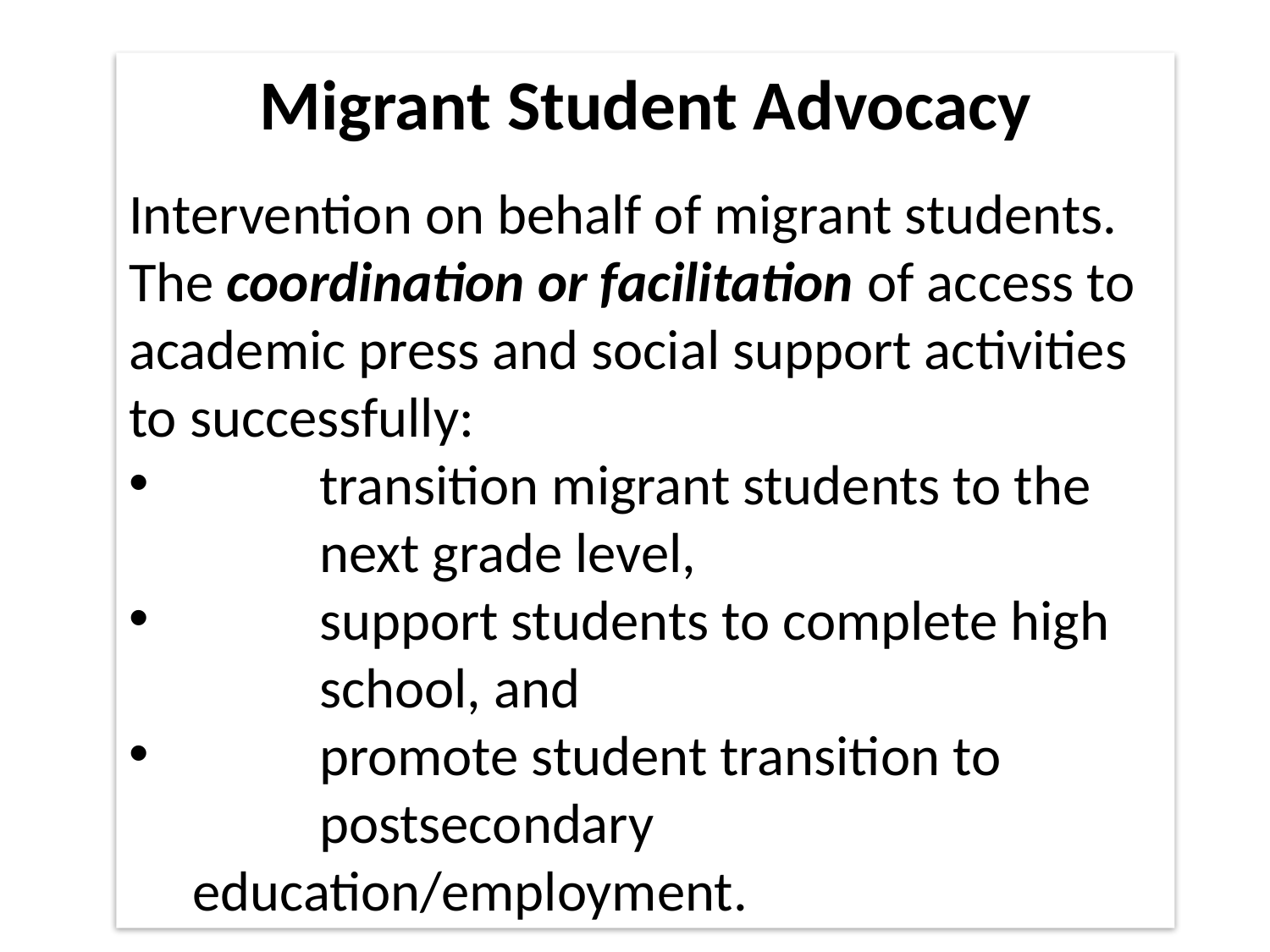

Migrant Student Advocacy

Intervention on behalf of migrant students.
The coordination or facilitation of access to academic press and social support activities to successfully:
	transition migrant students to the 	next grade level,
	support students to complete high 	school, and
	promote student transition to 		postsecondary education/employment.